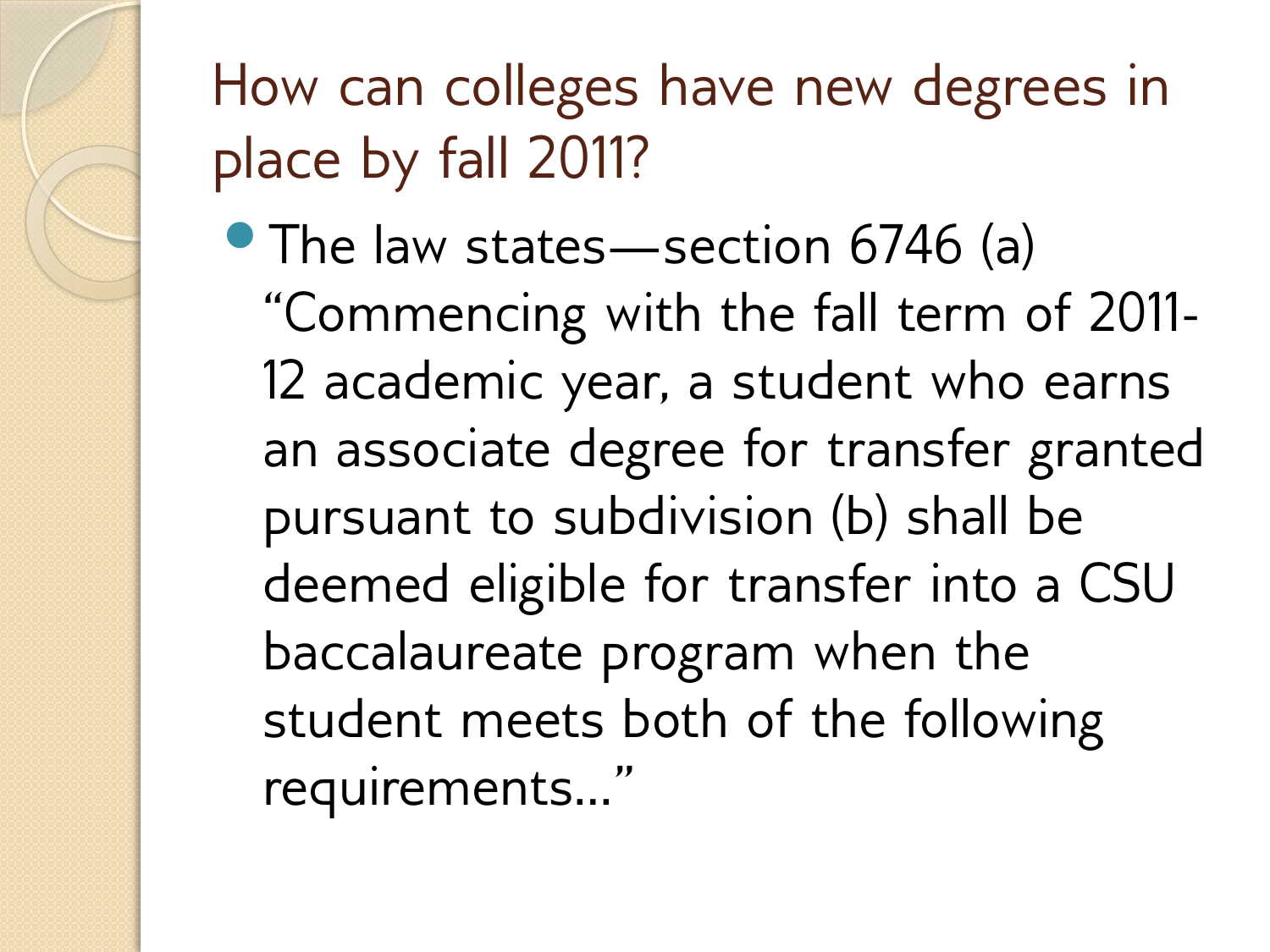

# How can colleges have new degrees in place by fall 2011?
The law states—section 6746 (a) “Commencing with the fall term of 2011-12 academic year, a student who earns an associate degree for transfer granted pursuant to subdivision (b) shall be deemed eligible for transfer into a CSU baccalaureate program when the student meets both of the following requirements…”